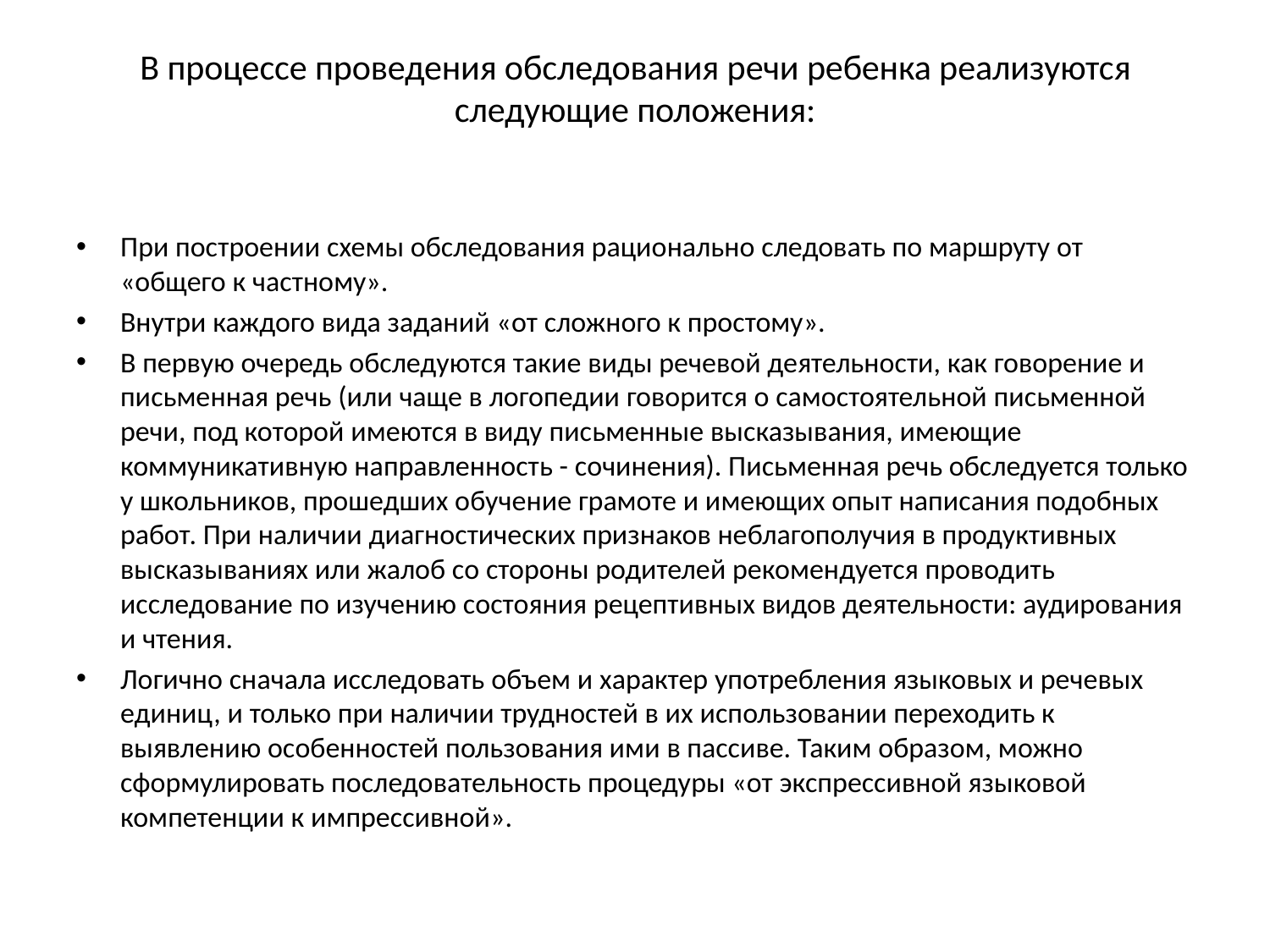

# В процессе проведения обследования речи ребенка реализуются следующие положения:
При построении схемы обследования рационально следовать по маршруту от «общего к частному».
Внутри каждого вида заданий «от сложного к простому».
В первую очередь обследуются такие виды речевой деятельности, как говорение и письменная речь (или чаще в логопедии говорится о самостоятельной письменной речи, под которой имеются в виду письменные высказывания, имеющие коммуникативную направленность - сочинения). Письменная речь обследуется только у школьников, прошедших обучение грамоте и имеющих опыт написания подобных работ. При наличии диагностических признаков неблагополучия в продуктивных высказываниях или жалоб со стороны родителей рекомендуется проводить исследование по изучению состояния рецептивных видов деятельности: аудирования и чтения.
Логично сначала исследовать объем и характер употребления языковых и речевых единиц, и только при наличии трудностей в их использовании переходить к выявлению особенностей пользования ими в пассиве. Таким образом, можно сформулировать последовательность процедуры «от экспрессивной языковой компетенции к импрессивной».